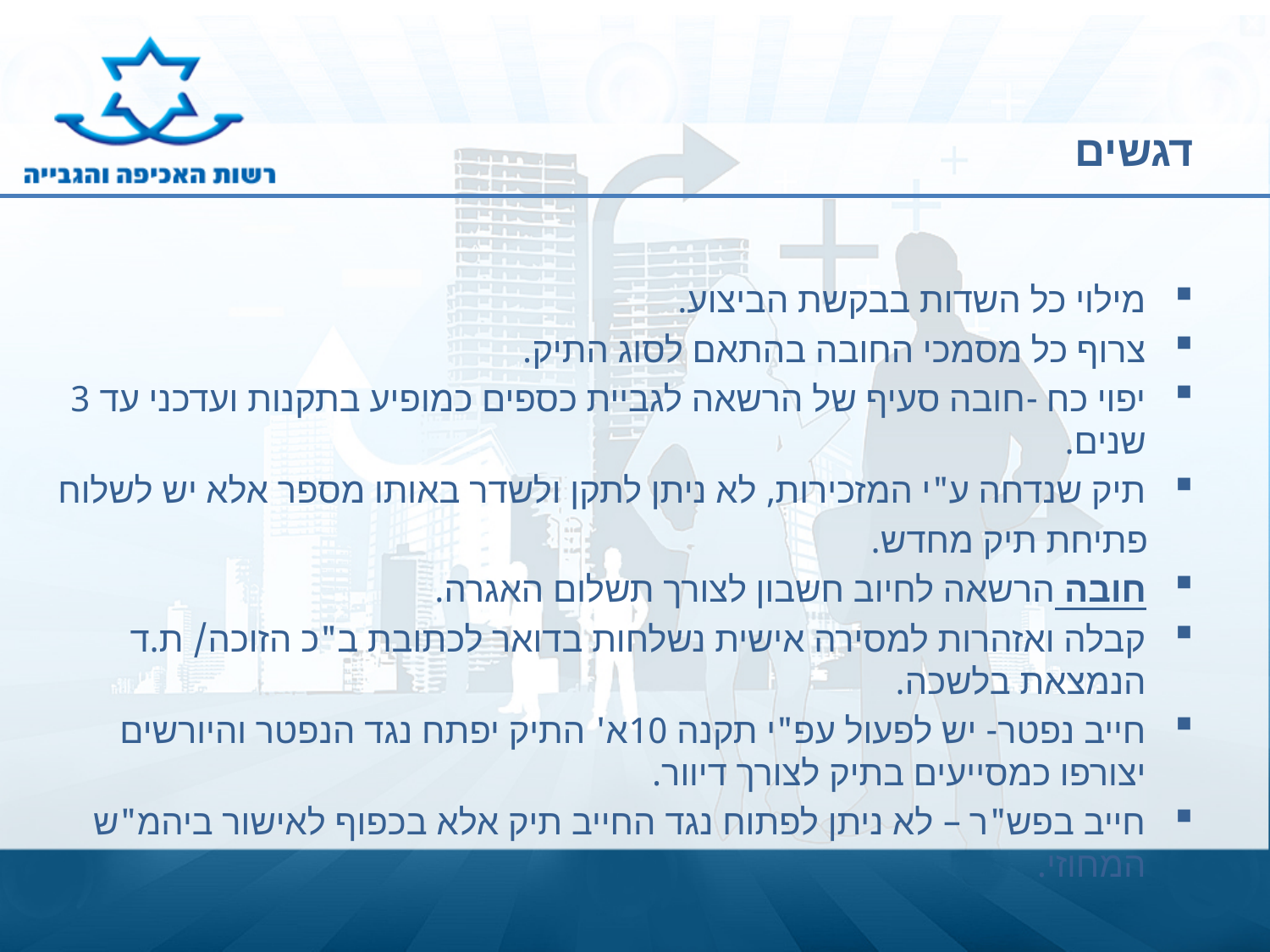

# דגשים

מילוי כל השדות בבקשת הביצוע.
צרוף כל מסמכי החובה בהתאם לסוג התיק.
יפוי כח -חובה סעיף של הרשאה לגביית כספים כמופיע בתקנות ועדכני עד 3 שנים.
תיק שנדחה ע"י המזכירות, לא ניתן לתקן ולשדר באותו מספר אלא יש לשלוח
     פתיחת תיק מחדש.
חובה הרשאה לחיוב חשבון לצורך תשלום האגרה.
קבלה ואזהרות למסירה אישית נשלחות בדואר לכתובת ב"כ הזוכה/ ת.ד הנמצאת בלשכה.
חייב נפטר- יש לפעול עפ"י תקנה 10א' התיק יפתח נגד הנפטר והיורשים יצורפו כמסייעים בתיק לצורך דיוור.
חייב בפש"ר – לא ניתן לפתוח נגד החייב תיק אלא בכפוף לאישור ביהמ"ש המחוזי.